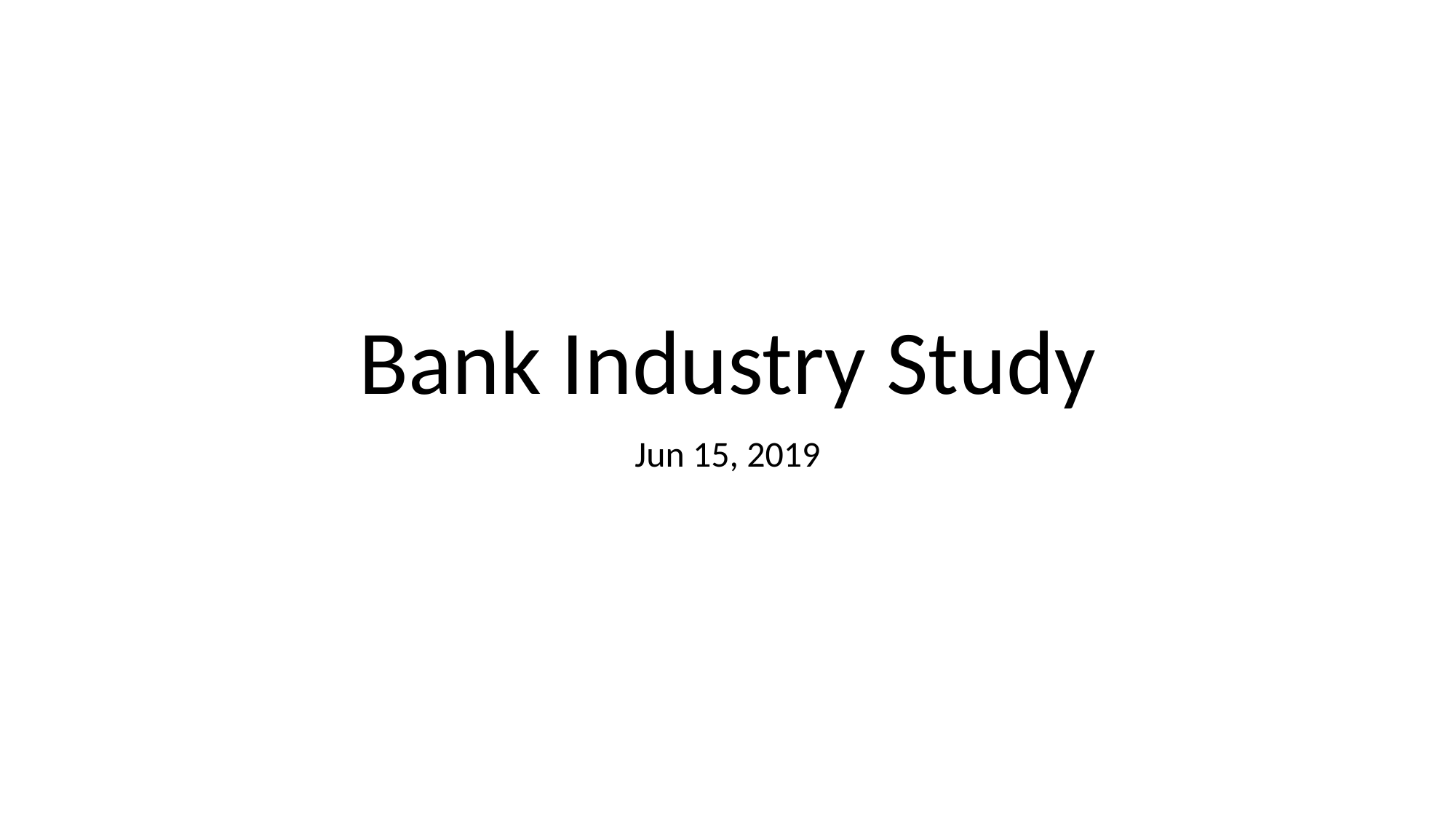

# Bank Industry Study
Jun 15, 2019